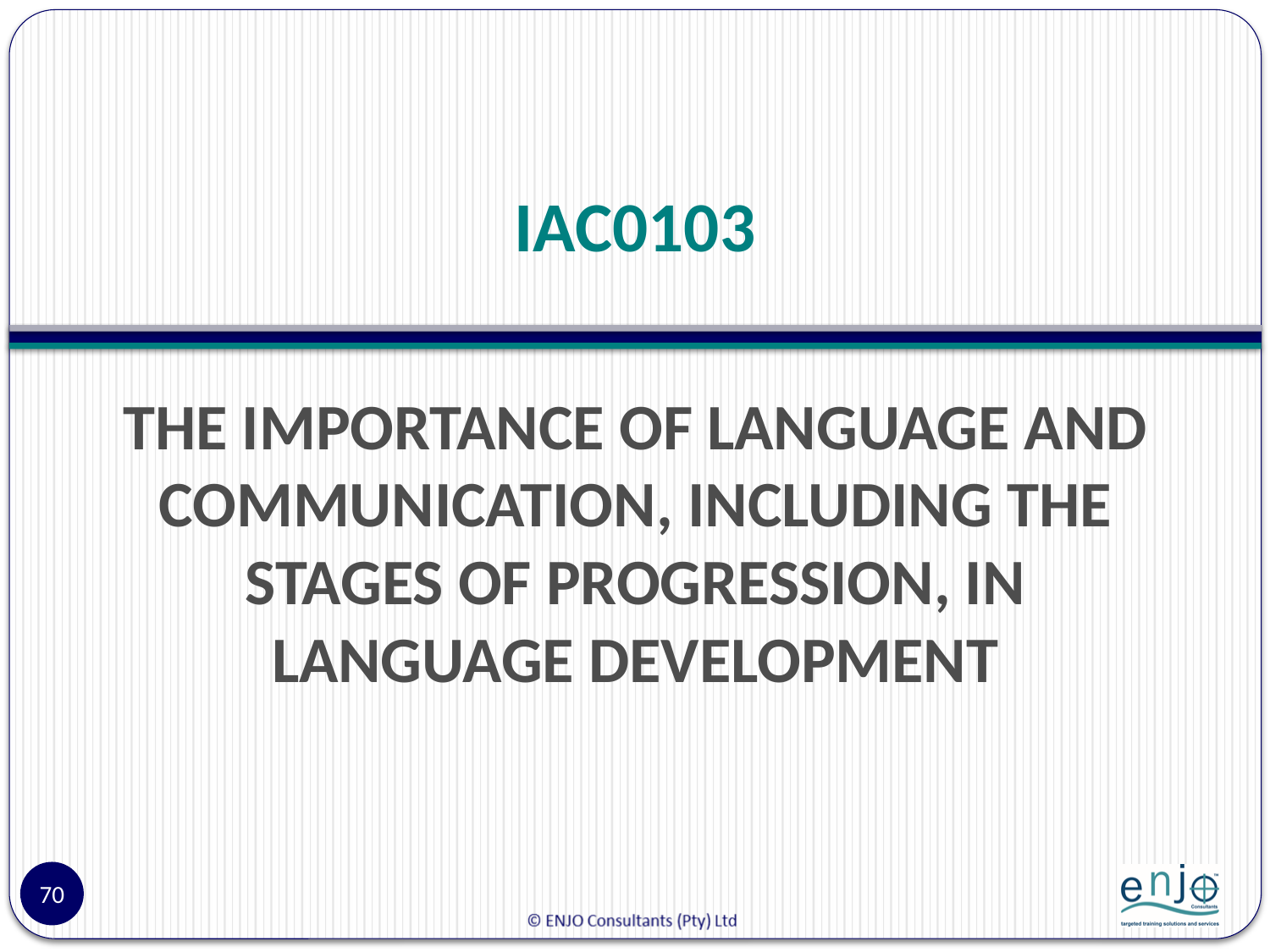

# IAC0103
THE IMPORTANCE OF LANGUAGE AND COMMUNICATION, INCLUDING THE STAGES OF PROGRESSION, IN LANGUAGE DEVELOPMENT

70